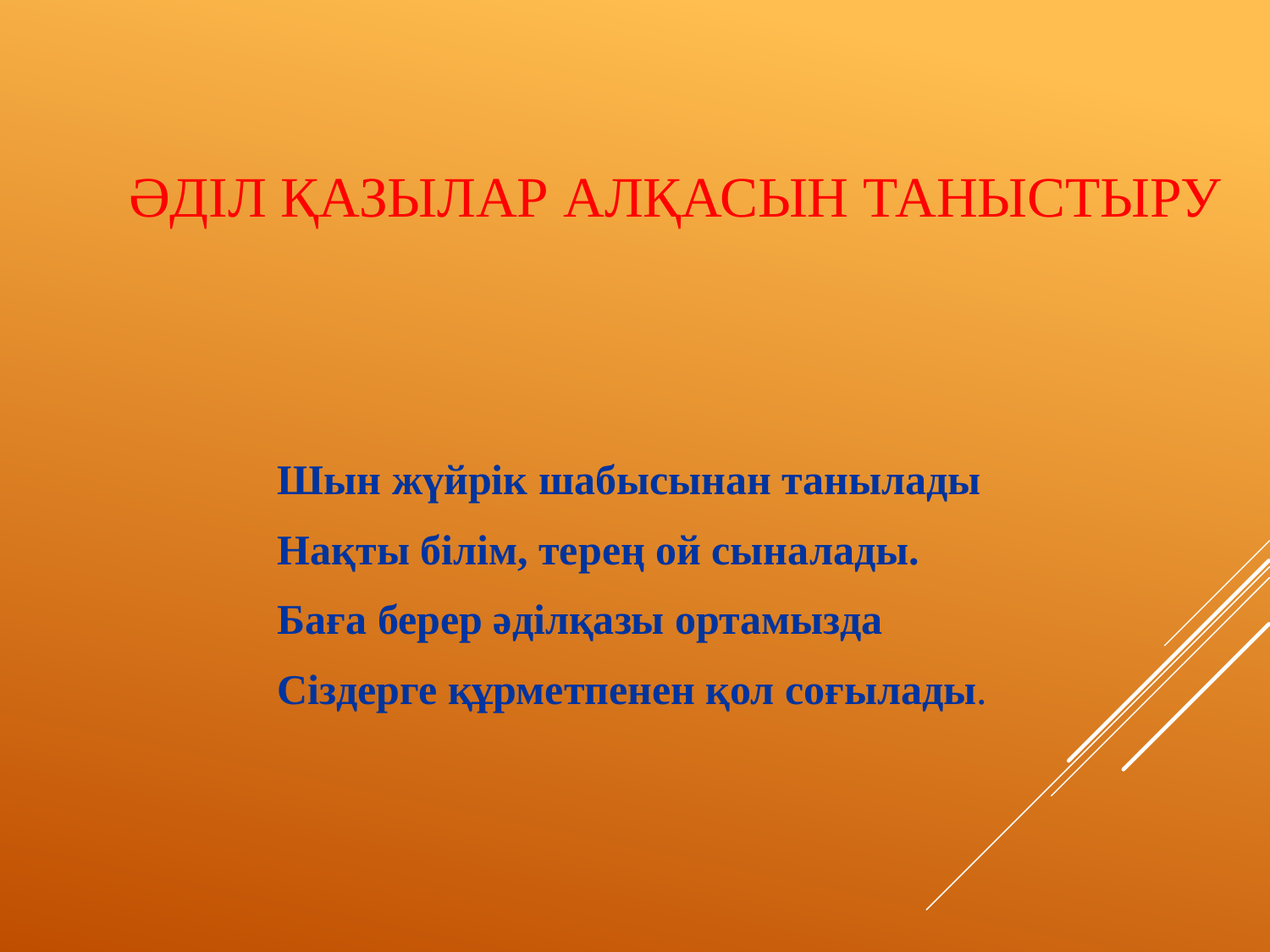

# Әділ қазылар алқасын таныстыру
Шын жүйрік шабысынан танылады
Нақты білім, терең ой сыналады.
Баға берер әділқазы ортамызда
Сіздерге құрметпенен қол соғылады.